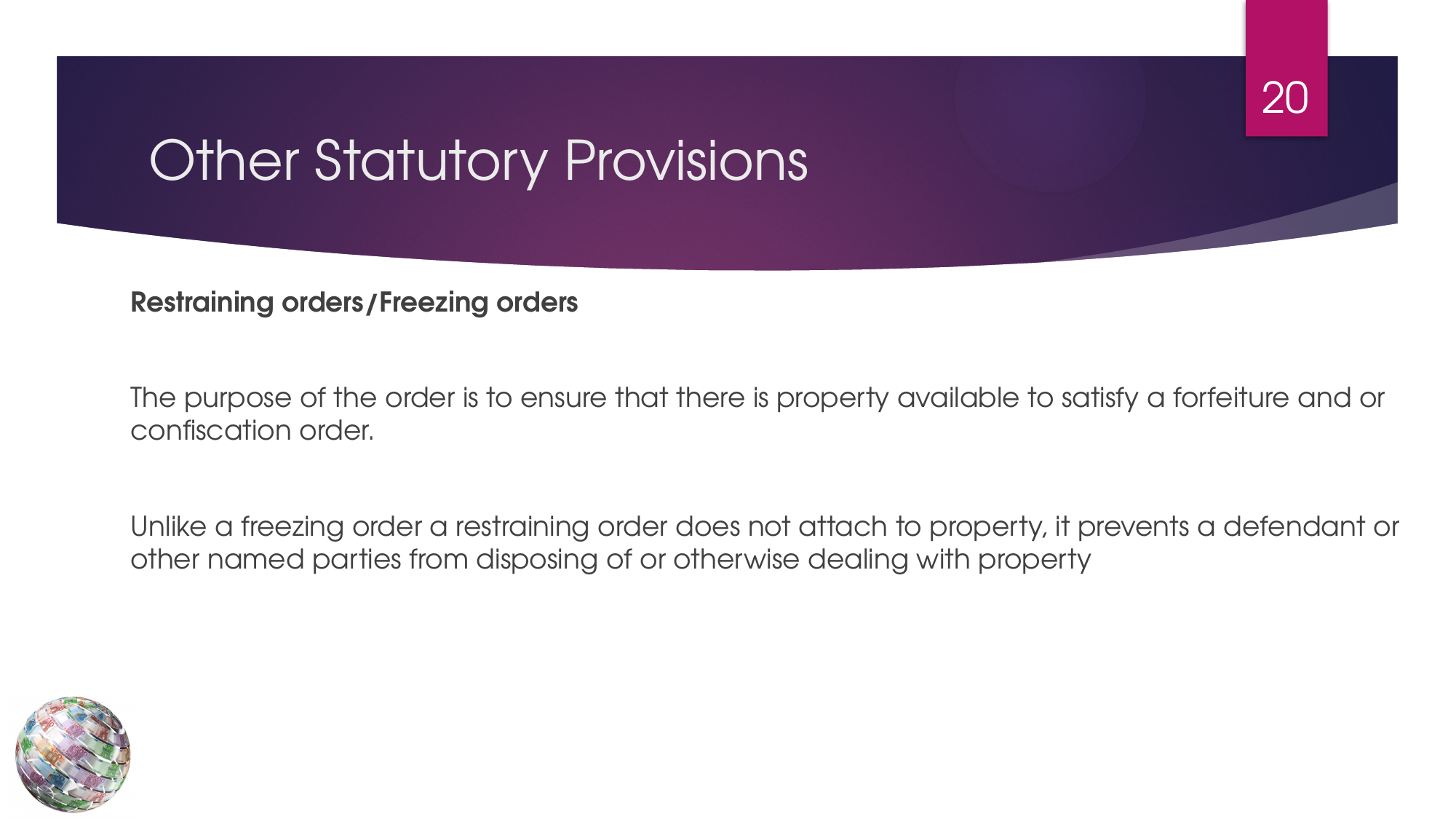

20
# Other Statutory Provisions
Restraining orders/Freezing orders

The purpose of the order is to ensure that there is property available to satisfy a forfeiture and or confiscation order.

Unlike a freezing order a restraining order does not attach to property, it prevents a defendant or other named parties from disposing of or otherwise dealing with property